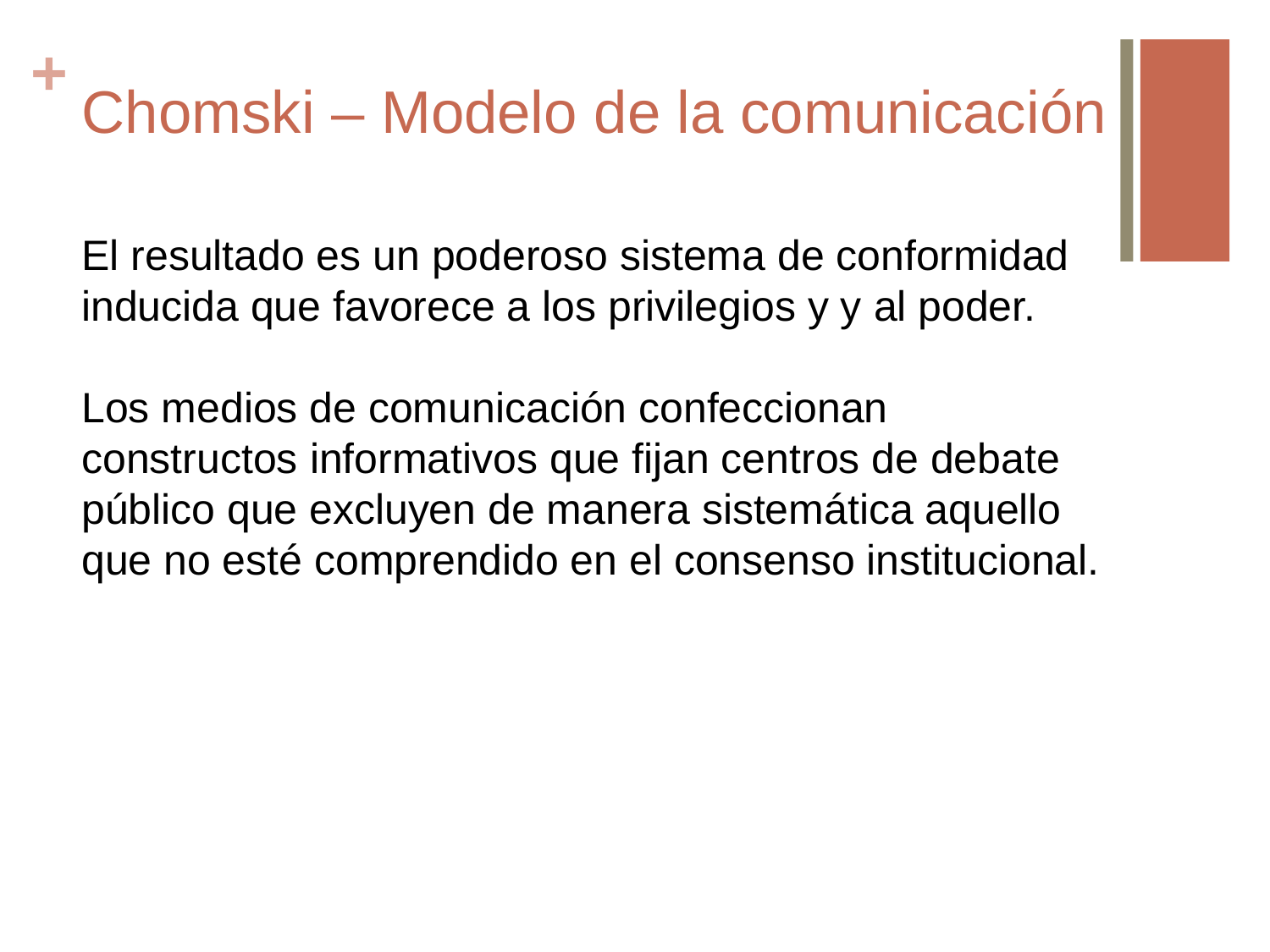

# Chomski – Modelo de la comunicación
El resultado es un poderoso sistema de conformidad inducida que favorece a los privilegios y y al poder.

Los medios de comunicación confeccionan constructos informativos que fijan centros de debate público que excluyen de manera sistemática aquello que no esté comprendido en el consenso institucional.